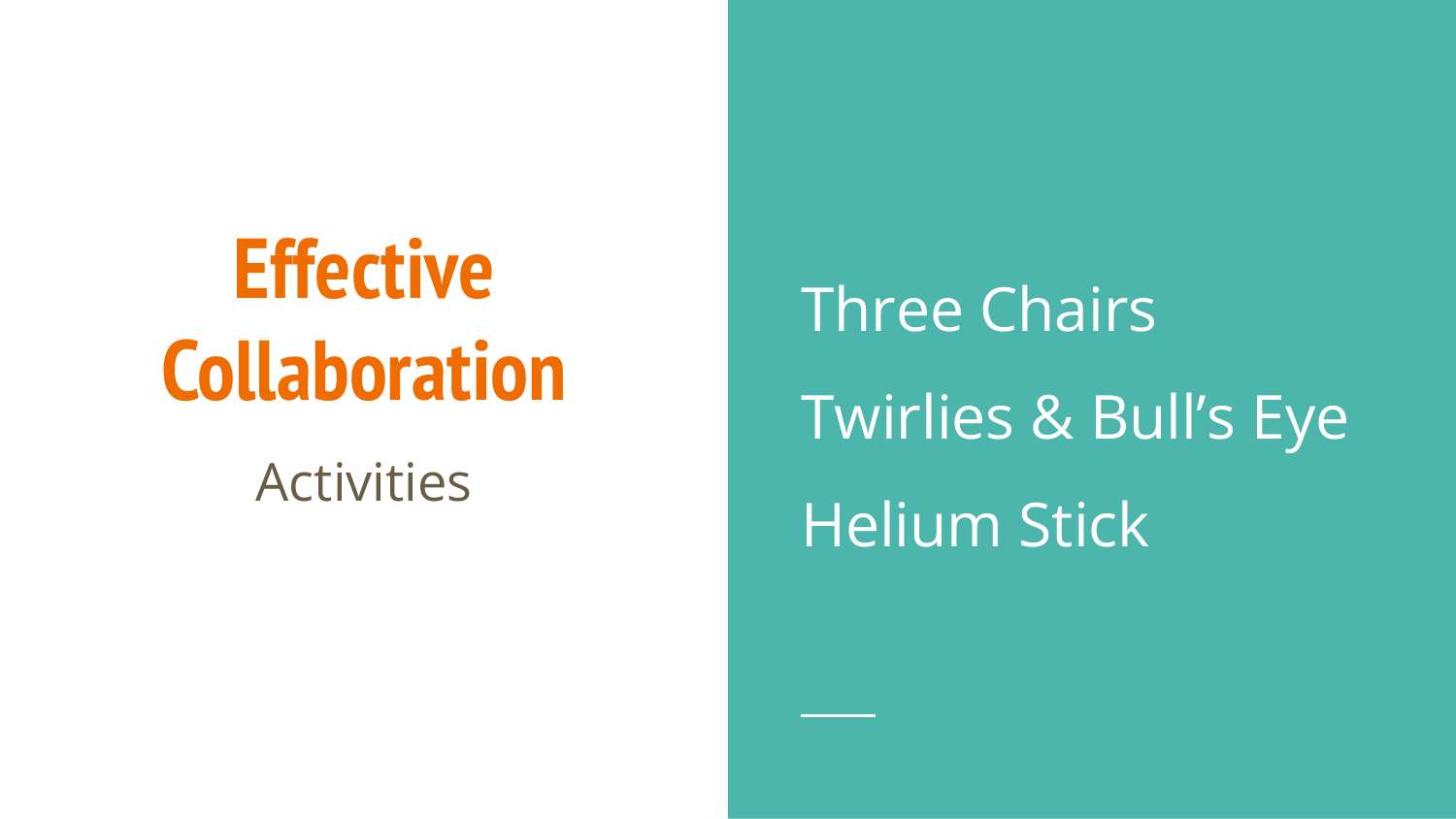

Three Chairs
Twirlies & Bull’s Eye
Helium Stick
# Effective Collaboration
Activities